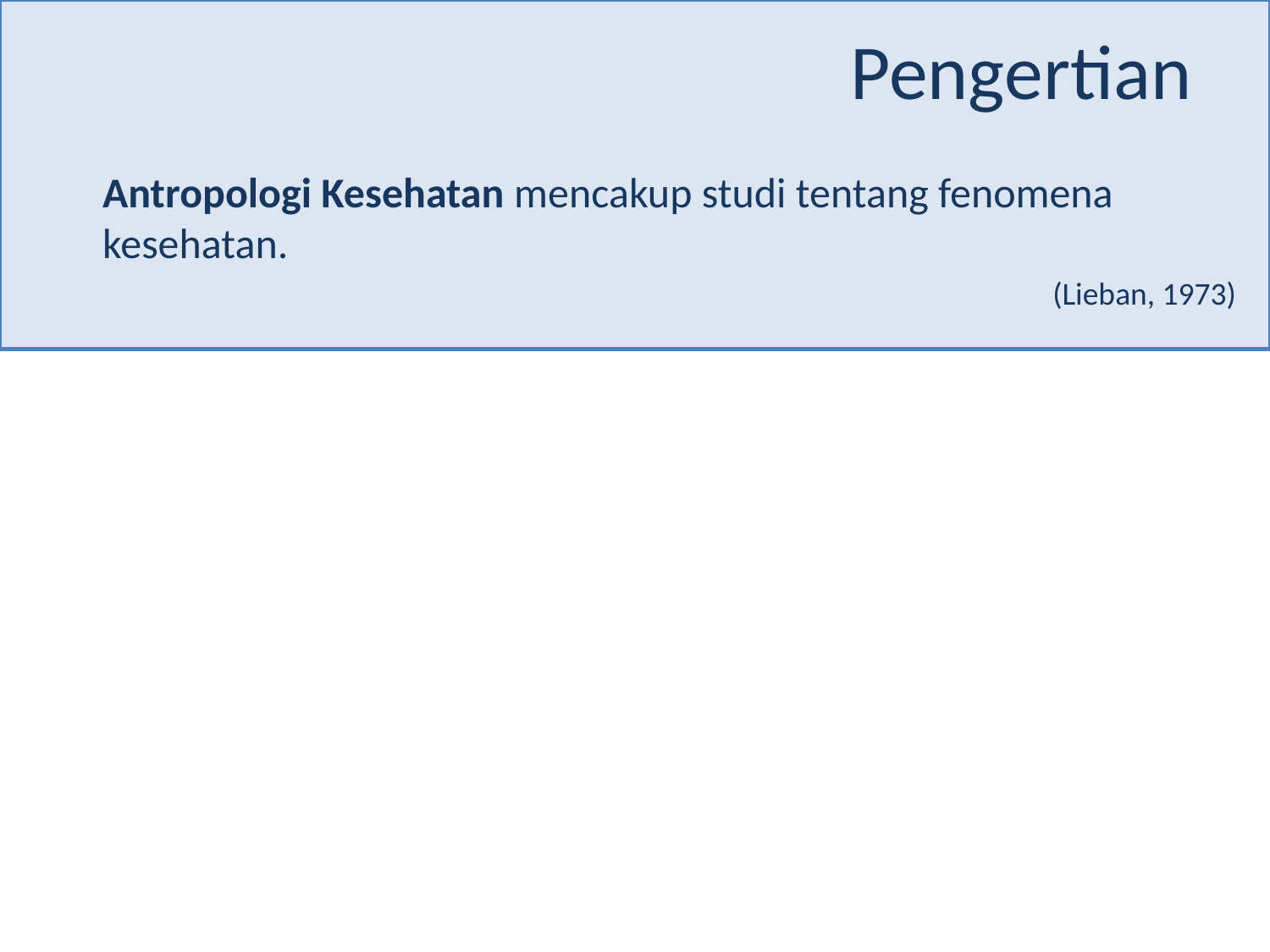

# Pengertian
	Antropologi Kesehatan mencakup studi tentang fenomena kesehatan.
(Lieban, 1973)